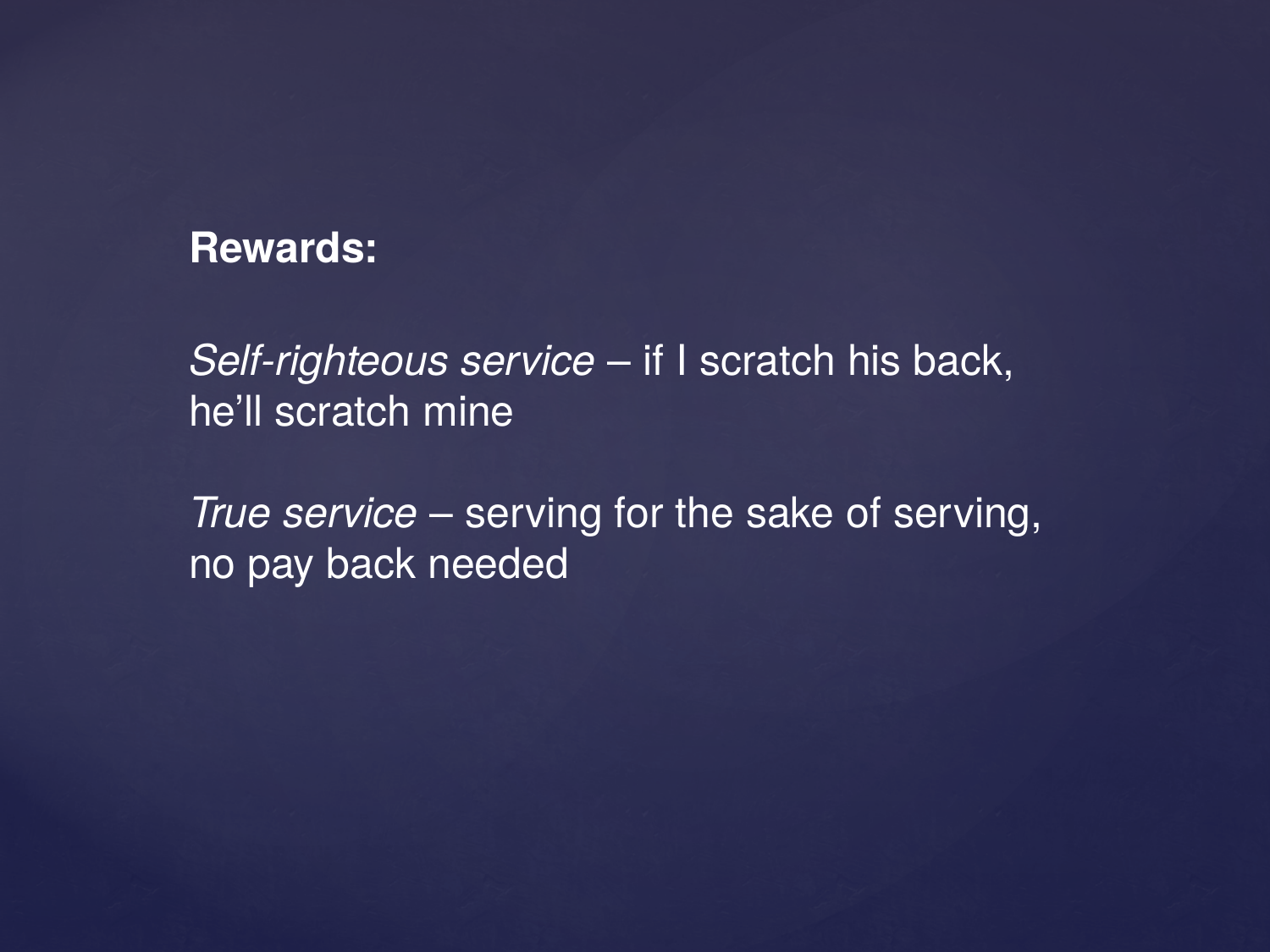

Rewards:

Self-righteous service – if I scratch his back, he’ll scratch mine

True service – serving for the sake of serving, no pay back needed